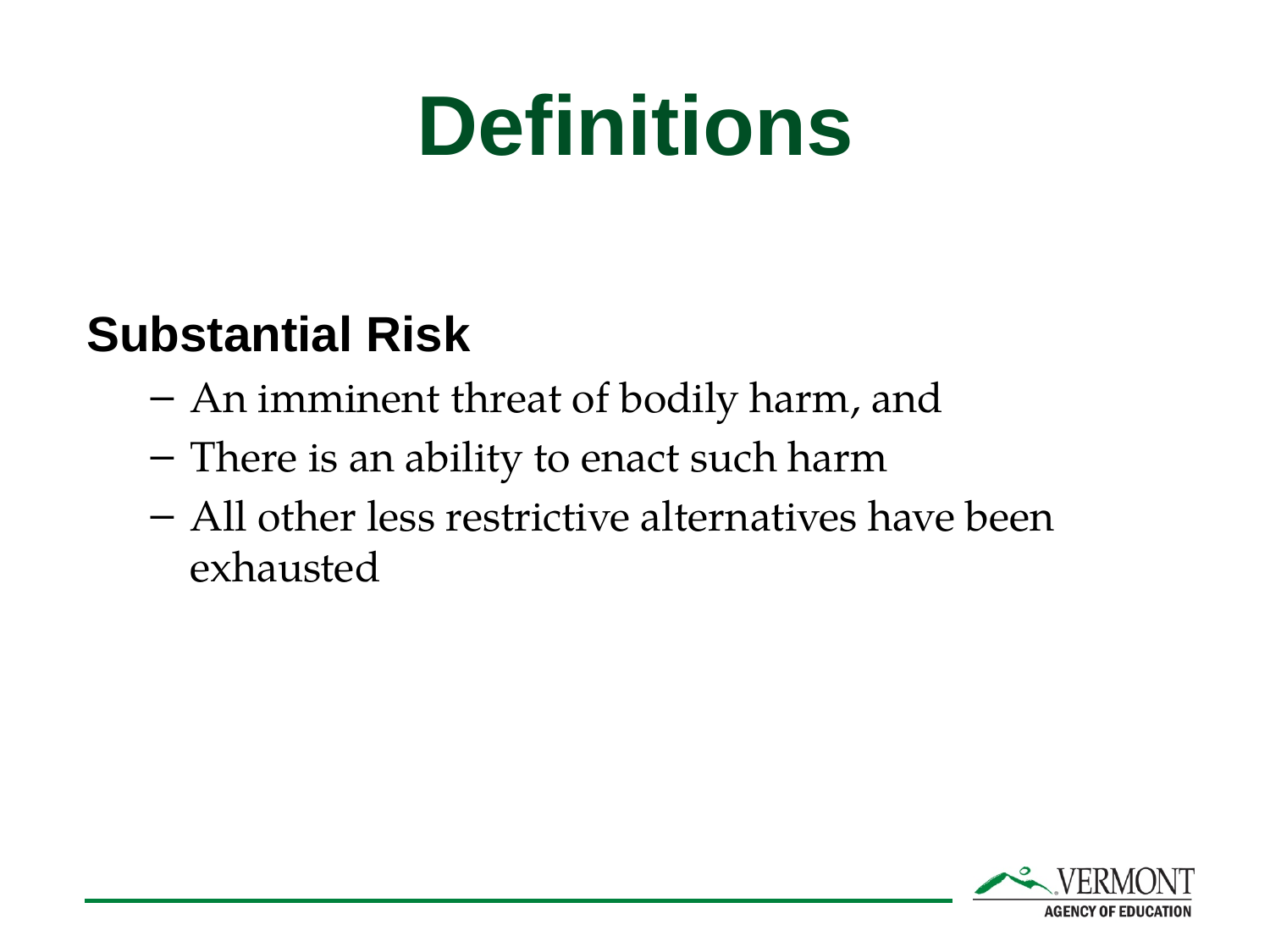

# Definitions
Substantial Risk
An imminent threat of bodily harm, and
There is an ability to enact such harm
All other less restrictive alternatives have been exhausted